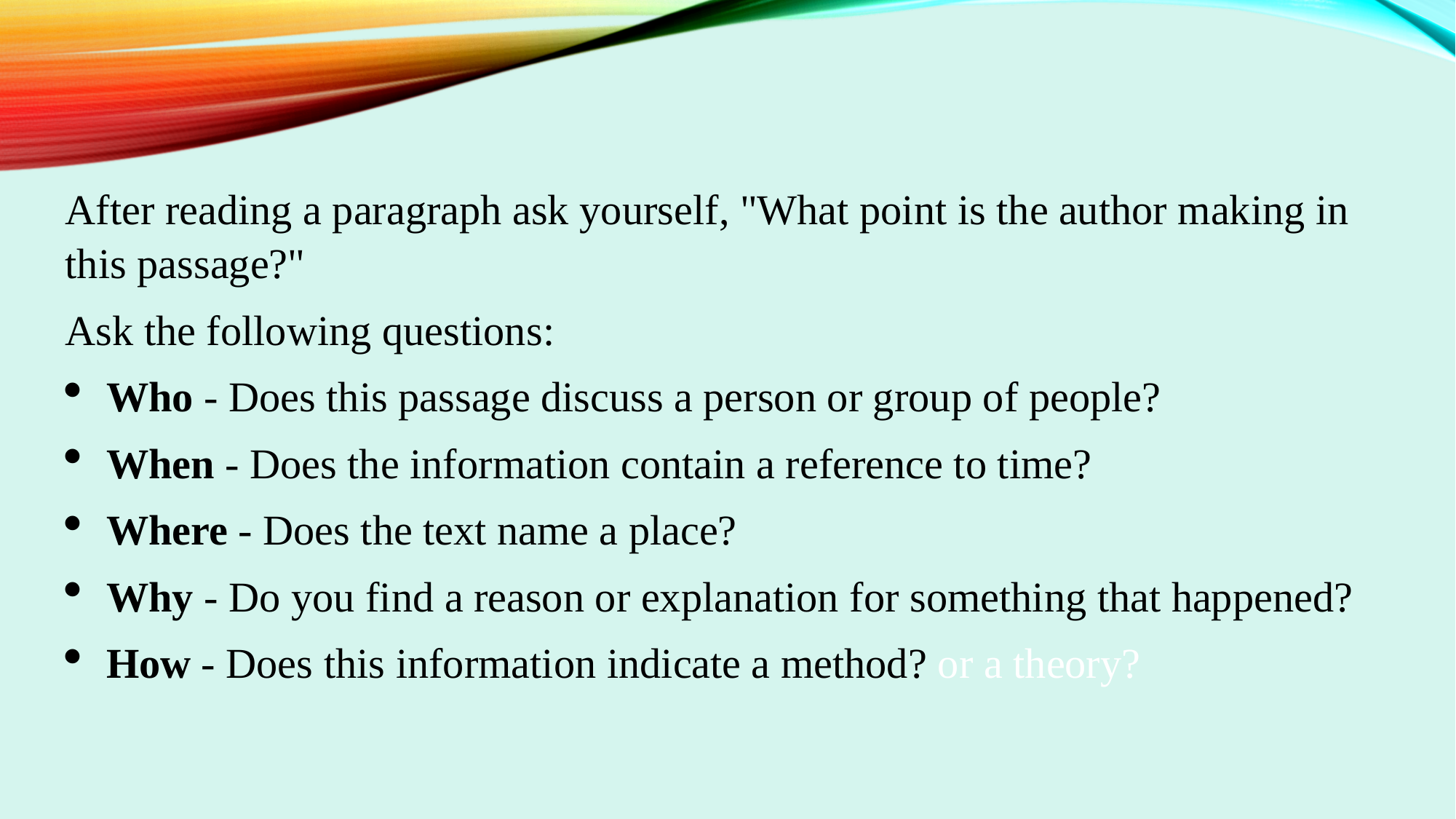

After reading a paragraph ask yourself, "What point is the author making in this passage?"
Ask the following questions:
Who - Does this passage discuss a person or group of people?
When - Does the information contain a reference to time?
Where - Does the text name a place?
Why - Do you find a reason or explanation for something that happened?
How - Does this information indicate a method? or a theory?